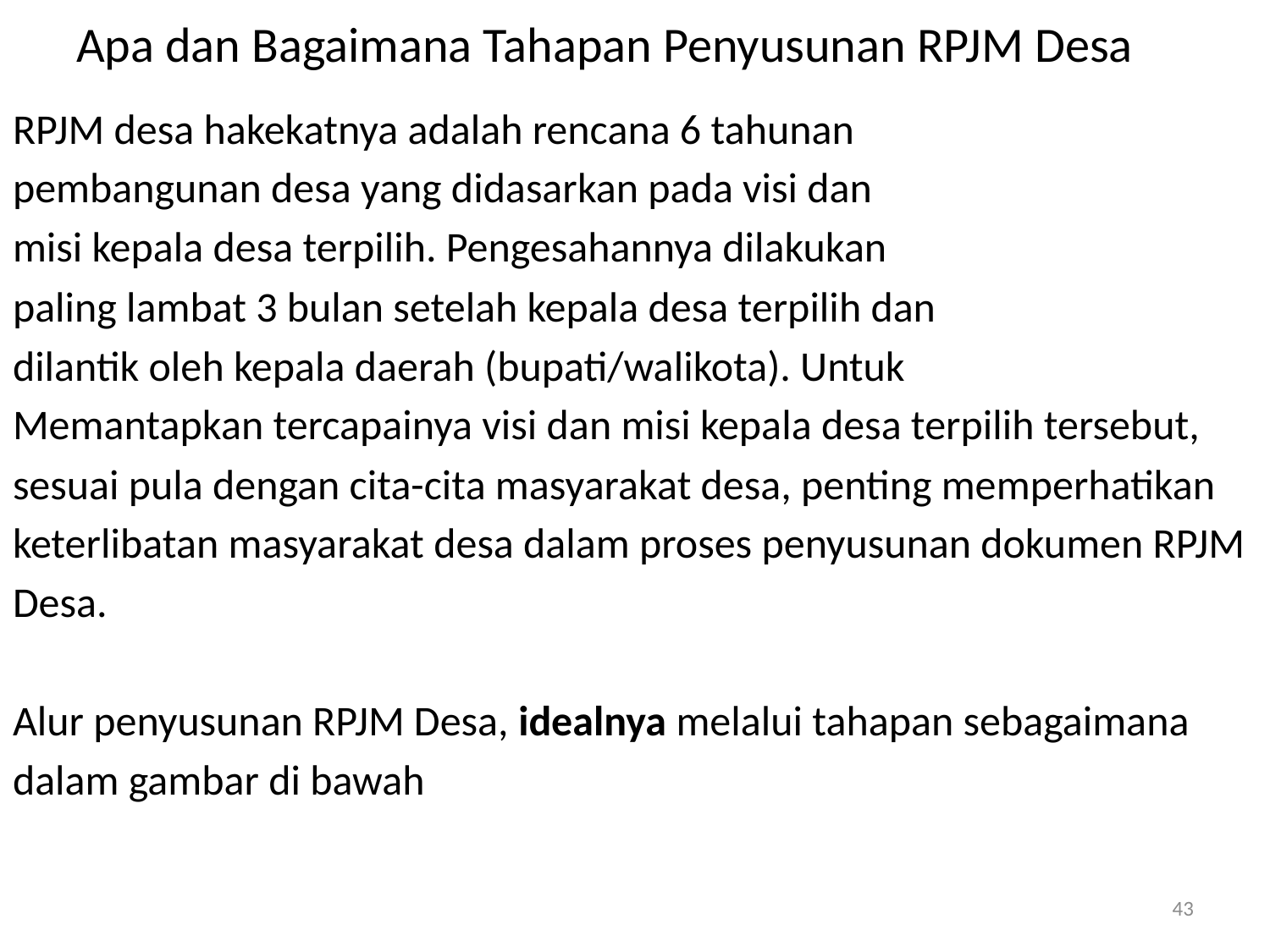

# Apa dan Bagaimana Tahapan Penyusunan RPJM Desa
RPJM desa hakekatnya adalah rencana 6 tahunan
pembangunan desa yang didasarkan pada visi dan
misi kepala desa terpilih. Pengesahannya dilakukan
paling lambat 3 bulan setelah kepala desa terpilih dan
dilantik oleh kepala daerah (bupati/walikota). Untuk
Memantapkan tercapainya visi dan misi kepala desa terpilih tersebut,
sesuai pula dengan cita-cita masyarakat desa, penting memperhatikan
keterlibatan masyarakat desa dalam proses penyusunan dokumen RPJM
Desa.

Alur penyusunan RPJM Desa, idealnya melalui tahapan sebagaimana
dalam gambar di bawah
43